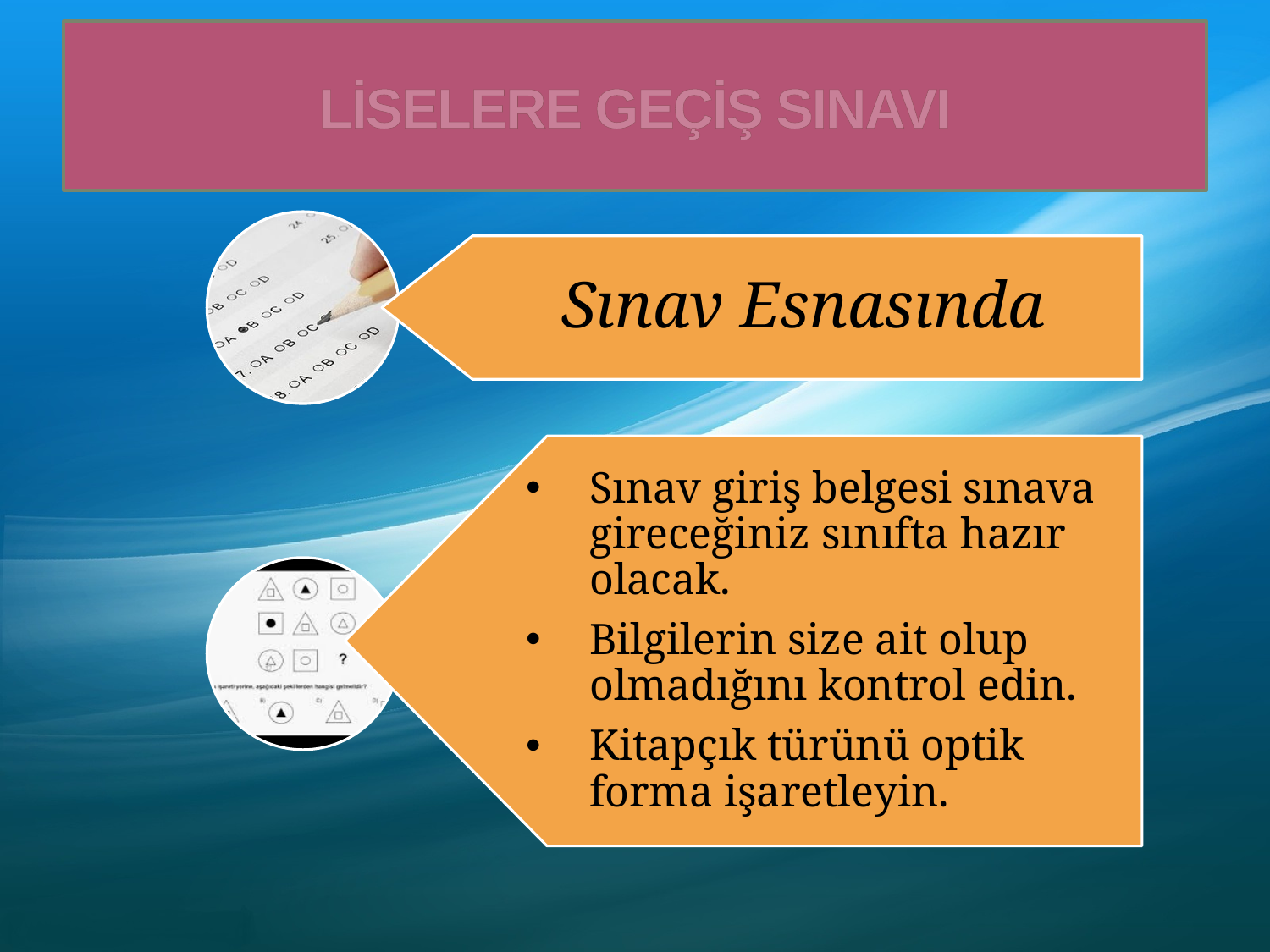

# LİSELERE GEÇİŞ SINAVI

Sınav Esnasında
Sınav giriş belgesi sınava gireceğiniz sınıfta hazır olacak.
Bilgilerin size ait olup olmadığını kontrol edin.
Kitapçık türünü optik forma işaretleyin.